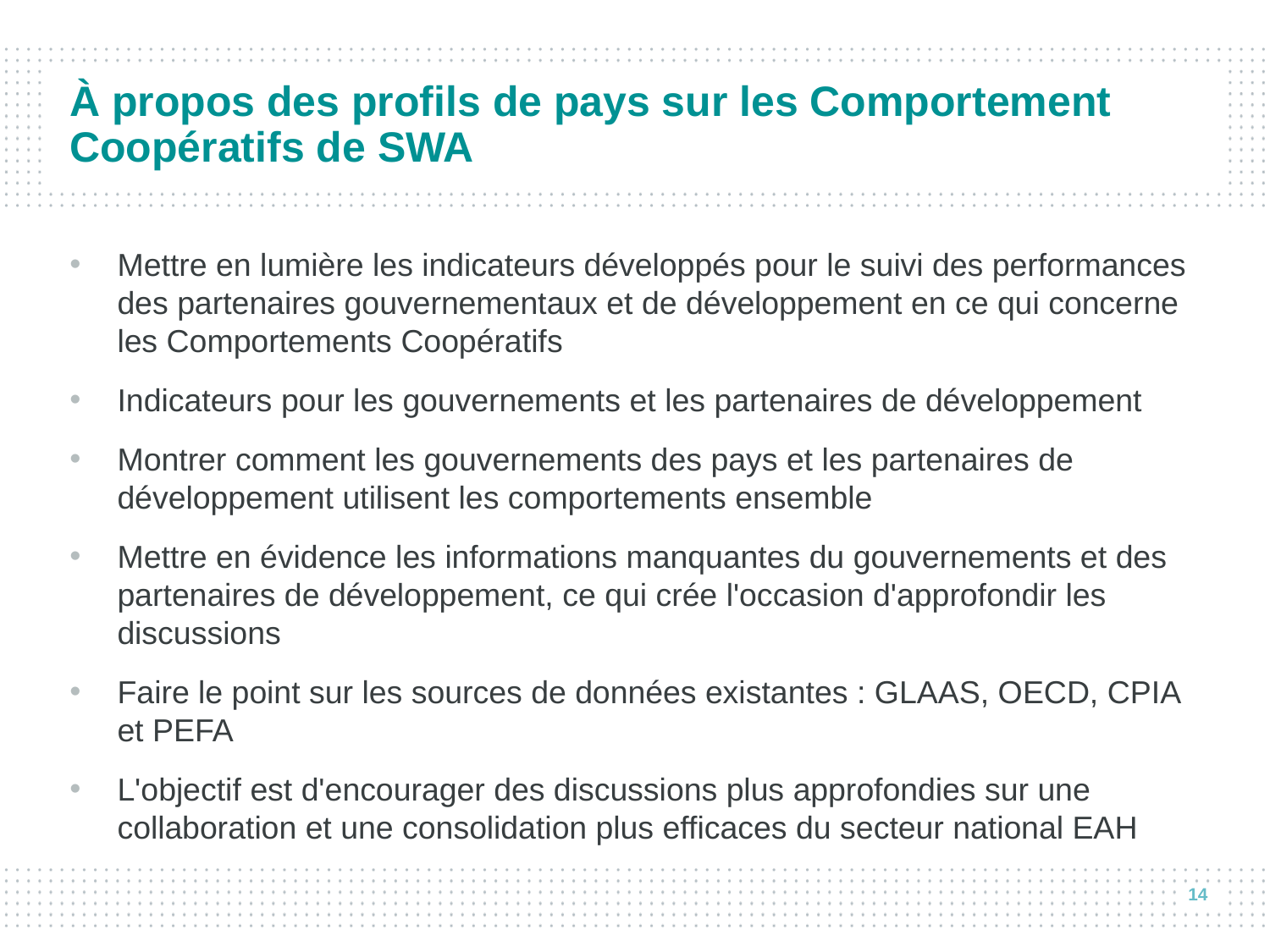

# À propos des profils de pays sur les Comportement Coopératifs de SWA
Mettre en lumière les indicateurs développés pour le suivi des performances des partenaires gouvernementaux et de développement en ce qui concerne les Comportements Coopératifs
Indicateurs pour les gouvernements et les partenaires de développement
Montrer comment les gouvernements des pays et les partenaires de développement utilisent les comportements ensemble
Mettre en évidence les informations manquantes du gouvernements et des partenaires de développement, ce qui crée l'occasion d'approfondir les discussions
Faire le point sur les sources de données existantes : GLAAS, OECD, CPIA et PEFA
L'objectif est d'encourager des discussions plus approfondies sur une collaboration et une consolidation plus efficaces du secteur national EAH